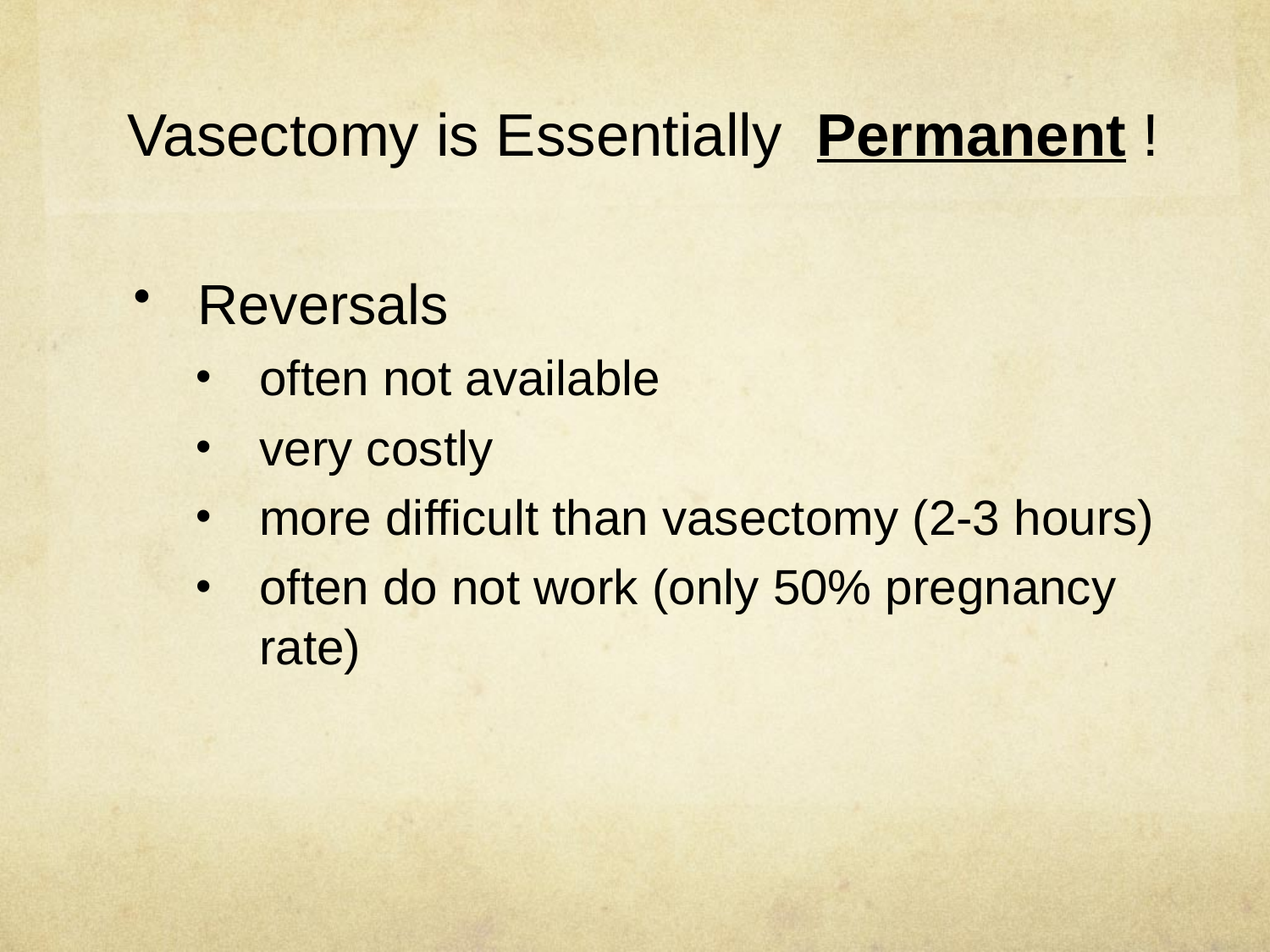

Vasectomy is Essentially  Permanent !
Reversals
often not available
very costly
more difficult than vasectomy (2-3 hours)
often do not work (only 50% pregnancy rate)